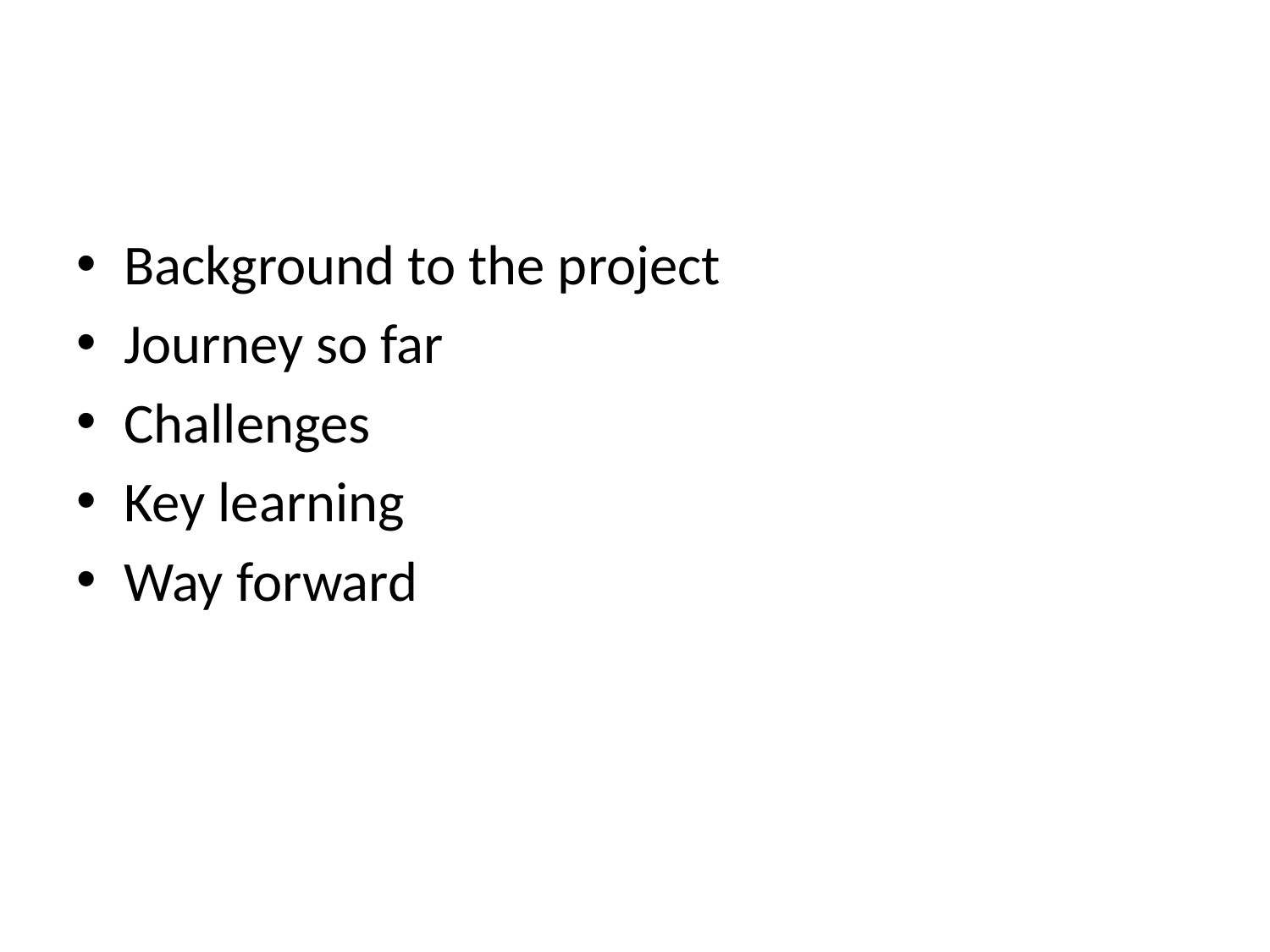

#
Background to the project
Journey so far
Challenges
Key learning
Way forward